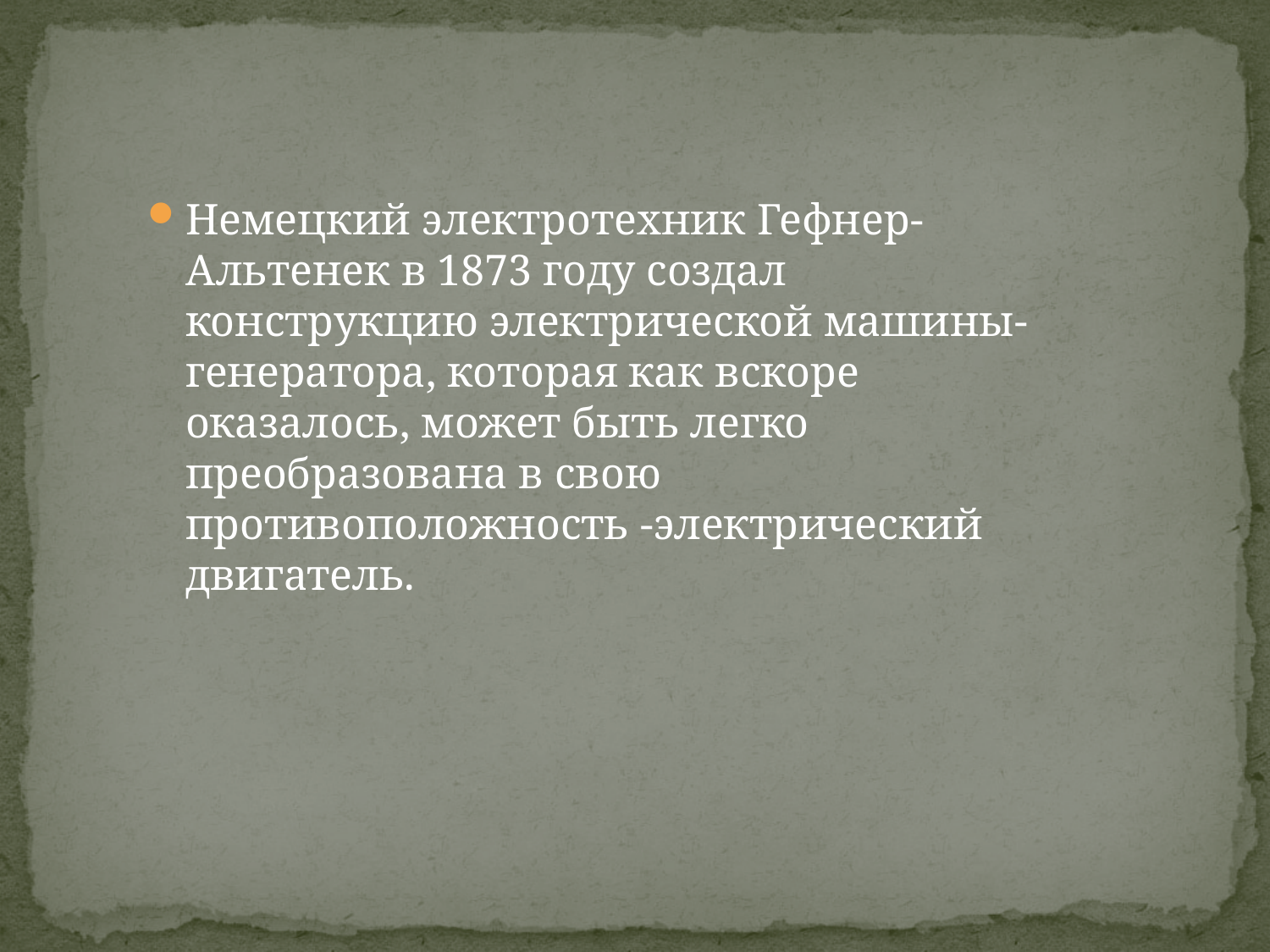

#
Немецкий электротехник Гефнер-Альтенек в 1873 году создал конструкцию электрической машины-генератора, которая как вскоре оказалось, может быть легко преобразована в свою противоположность -электрический двигатель.